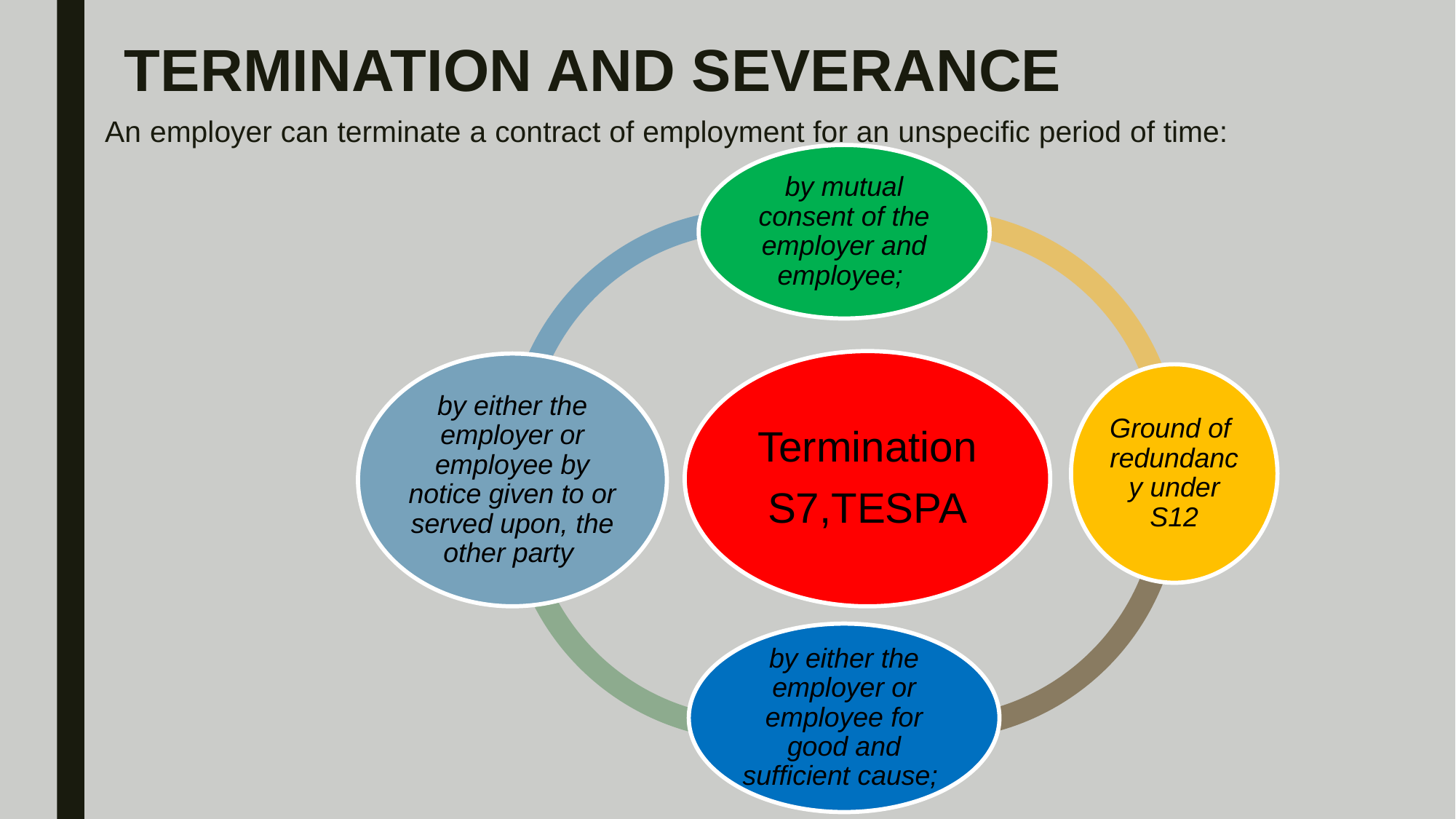

# TERMINATION AND SEVERANCE
An employer can terminate a contract of employment for an unspecific period of time:
Termination
S7,TESPA
by mutual consent of the employer and employee;
Ground of  redundancy under S12
by either the employer or employee for good and sufficient cause;
by either the employer or employee by notice given to or served upon, the other party